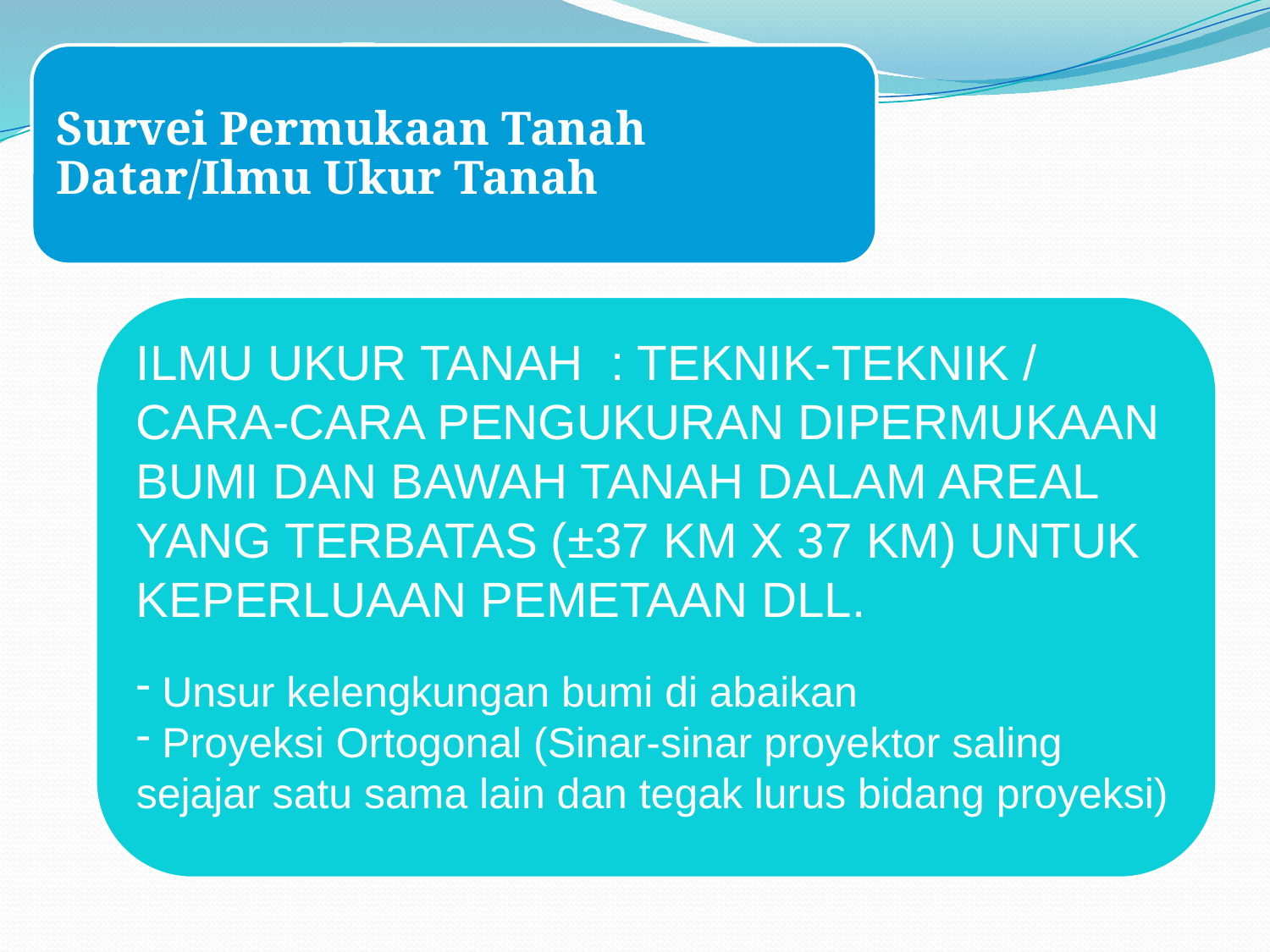

Survei Permukaan Tanah Datar/Ilmu Ukur Tanah
ILMU UKUR TANAH  : TEKNIK-TEKNIK / CARA-CARA PENGUKURAN DIPERMUKAAN BUMI DAN BAWAH TANAH DALAM AREAL YANG TERBATAS (±37 KM X 37 KM) UNTUK KEPERLUAAN PEMETAAN DLL.

 Unsur kelengkungan bumi di abaikan
 Proyeksi Ortogonal (Sinar-sinar proyektor saling sejajar satu sama lain dan tegak lurus bidang proyeksi)